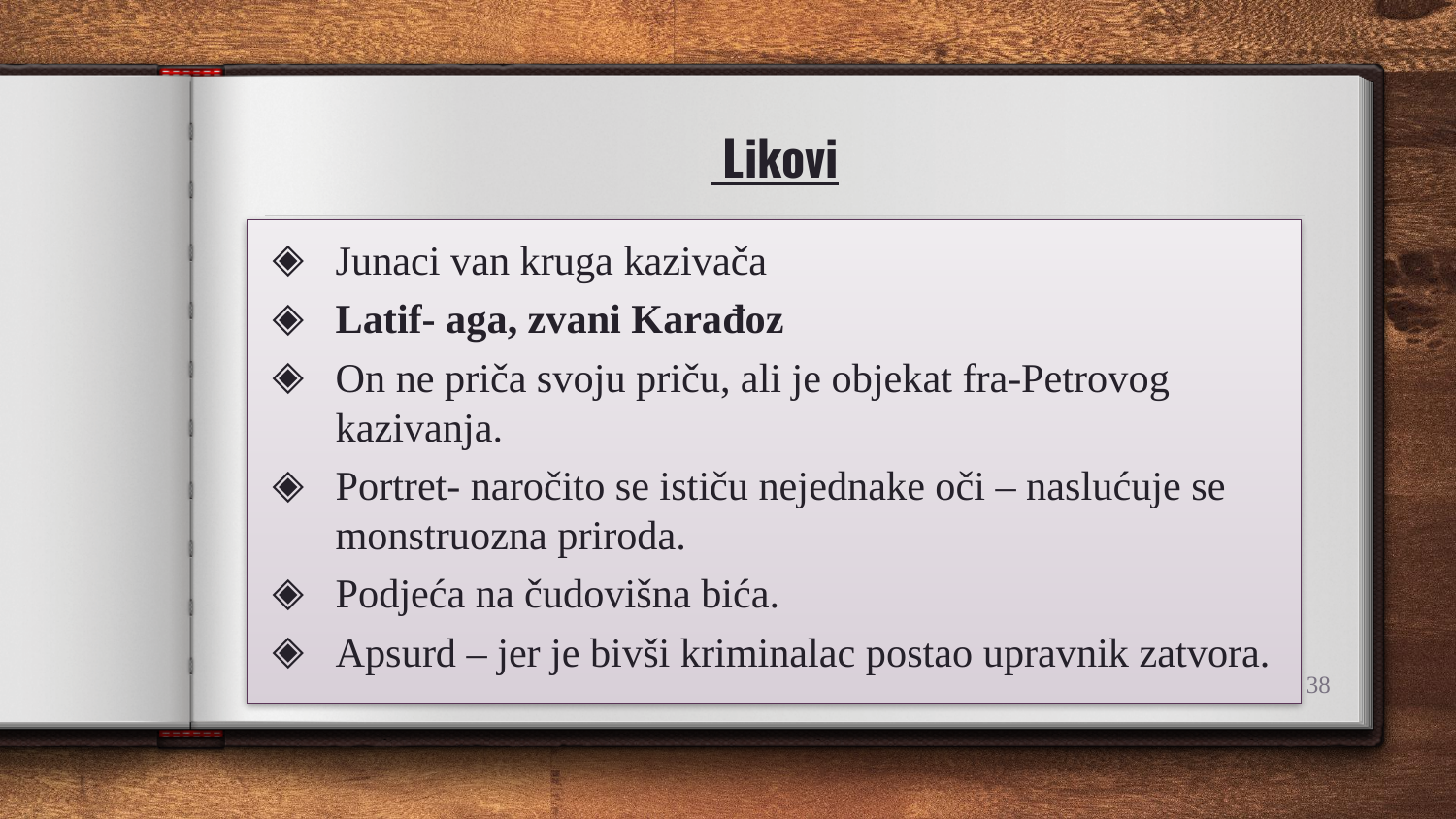

# Likovi
Junaci van kruga kazivača
Latif- aga, zvani Karađoz
On ne priča svoju priču, ali je objekat fra-Petrovog kazivanja.
Portret- naročito se ističu nejednake oči – naslućuje se monstruozna priroda.
Podjeća na čudovišna bića.
Apsurd – jer je bivši kriminalac postao upravnik zatvora.
38